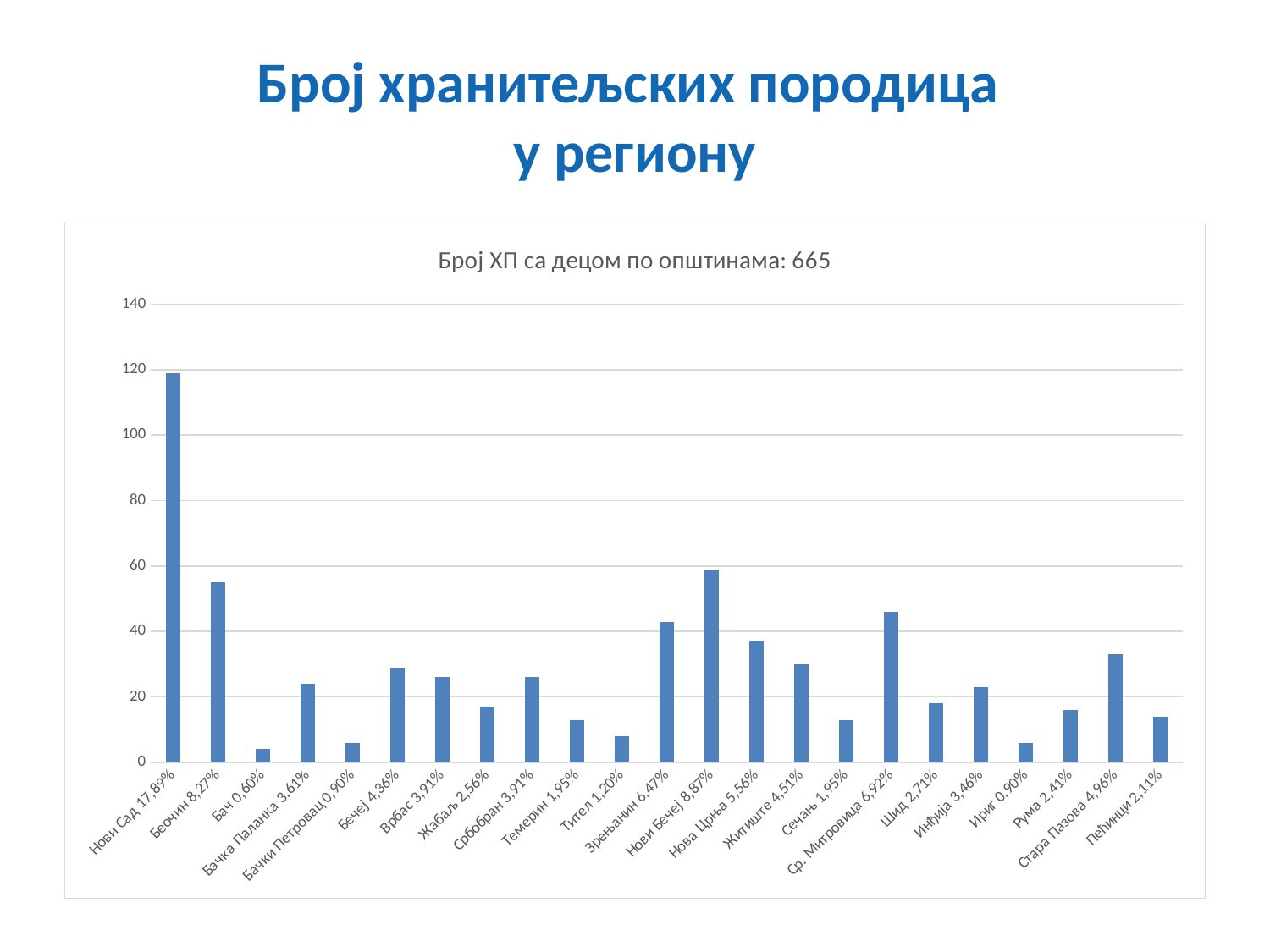

# Број хранитељских породица у региону

### Chart: Број ХП са децом по општинама: 665

| Category |  |
|---|---|
| Нови Сад 17,89% | 119.0 |
| Беочин 8,27% | 55.0 |
| Бач 0,60% | 4.0 |
| Бачка Паланка 3,61% | 24.0 |
| Бачки Петровац 0,90% | 6.0 |
| Бечеј 4,36% | 29.0 |
| Врбас 3,91% | 26.0 |
| Жабаљ 2,56% | 17.0 |
| Србобран 3,91% | 26.0 |
| Темерин 1,95% | 13.0 |
| Тител 1,20% | 8.0 |
| Зрењанин 6,47% | 43.0 |
| Нови Бечеј 8,87% | 59.0 |
| Нова Црња 5,56% | 37.0 |
| Житиште 4,51% | 30.0 |
| Сечањ 1,95% | 13.0 |
| Ср. Митровица 6,92% | 46.0 |
| Шид 2,71% | 18.0 |
| Инђија 3,46% | 23.0 |
| Ириг 0,90% | 6.0 |
| Рума 2,41% | 16.0 |
| Стара Пазова 4,96% | 33.0 |
| Пећинци 2,11% | 14.0 |